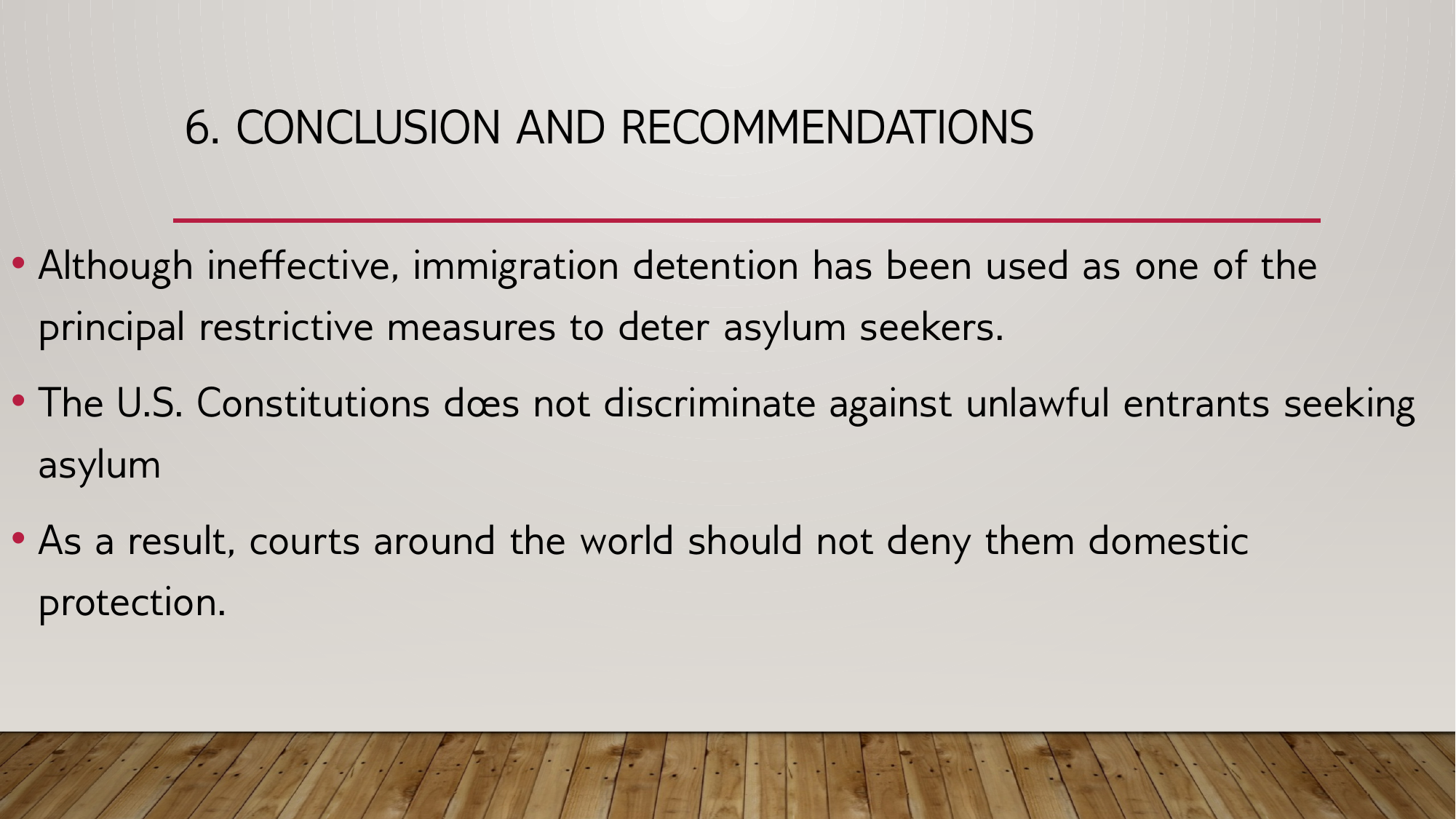

# 6. Conclusion and Recommendations
Although ineffective, immigration detention has been used as one of the principal restrictive measures to deter asylum seekers.
The U.S. Constitutions does not discriminate against unlawful entrants seeking asylum
As a result, courts around the world should not deny them domestic protection.